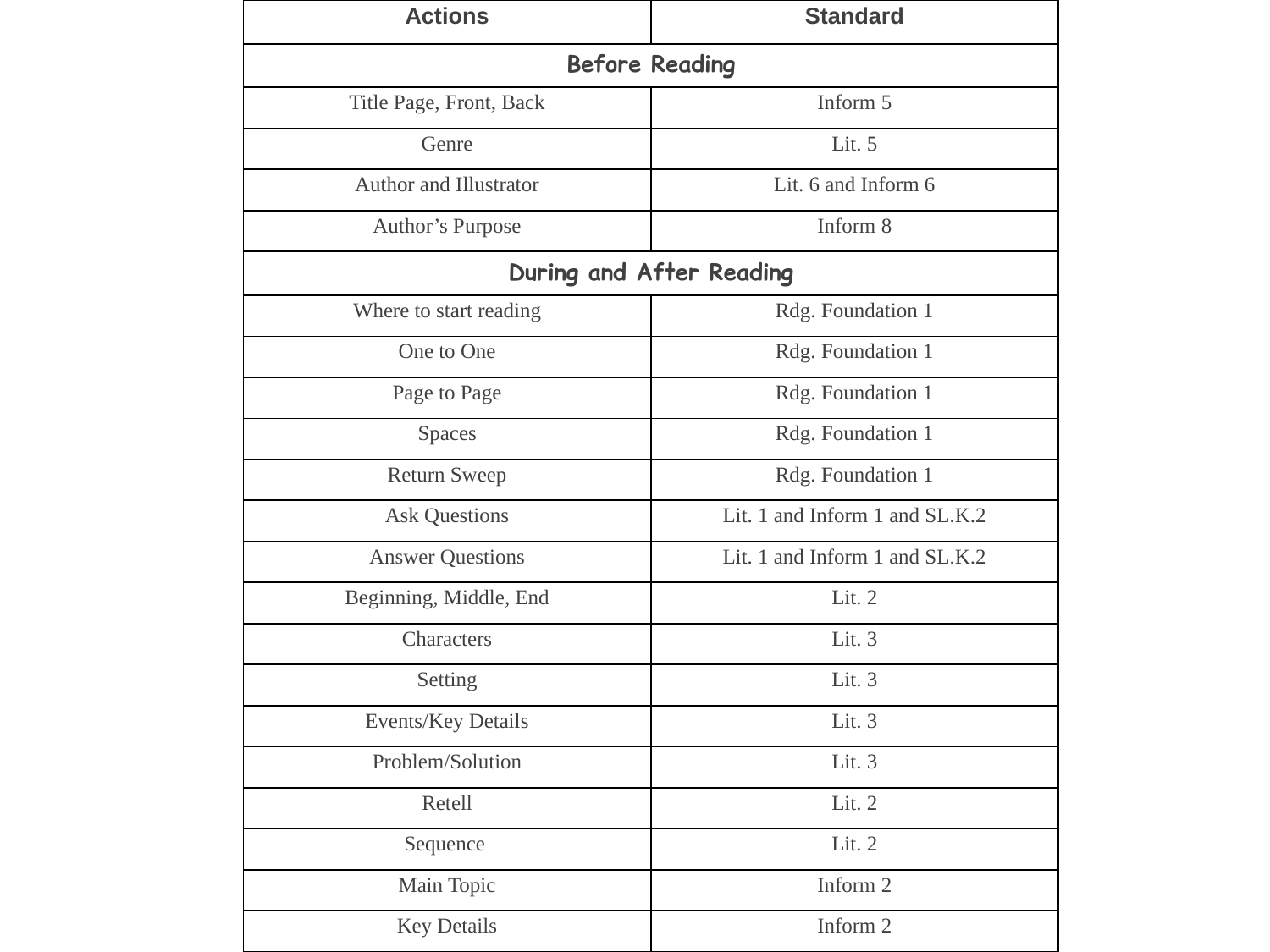

| Actions | Standard |
| --- | --- |
| Before Reading |  |
| Title Page, Front, Back | Inform 5 |
| Genre | Lit. 5 |
| Author and Illustrator | Lit. 6 and Inform 6 |
| Author’s Purpose | Inform 8 |
| During and After Reading |  |
| Where to start reading | Rdg. Foundation 1 |
| One to One | Rdg. Foundation 1 |
| Page to Page | Rdg. Foundation 1 |
| Spaces | Rdg. Foundation 1 |
| Return Sweep | Rdg. Foundation 1 |
| Ask Questions | Lit. 1 and Inform 1 and SL.K.2 |
| Answer Questions | Lit. 1 and Inform 1 and SL.K.2 |
| Beginning, Middle, End | Lit. 2 |
| Characters | Lit. 3 |
| Setting | Lit. 3 |
| Events/Key Details | Lit. 3 |
| Problem/Solution | Lit. 3 |
| Retell | Lit. 2 |
| Sequence | Lit. 2 |
| Main Topic | Inform 2 |
| Key Details | Inform 2 |